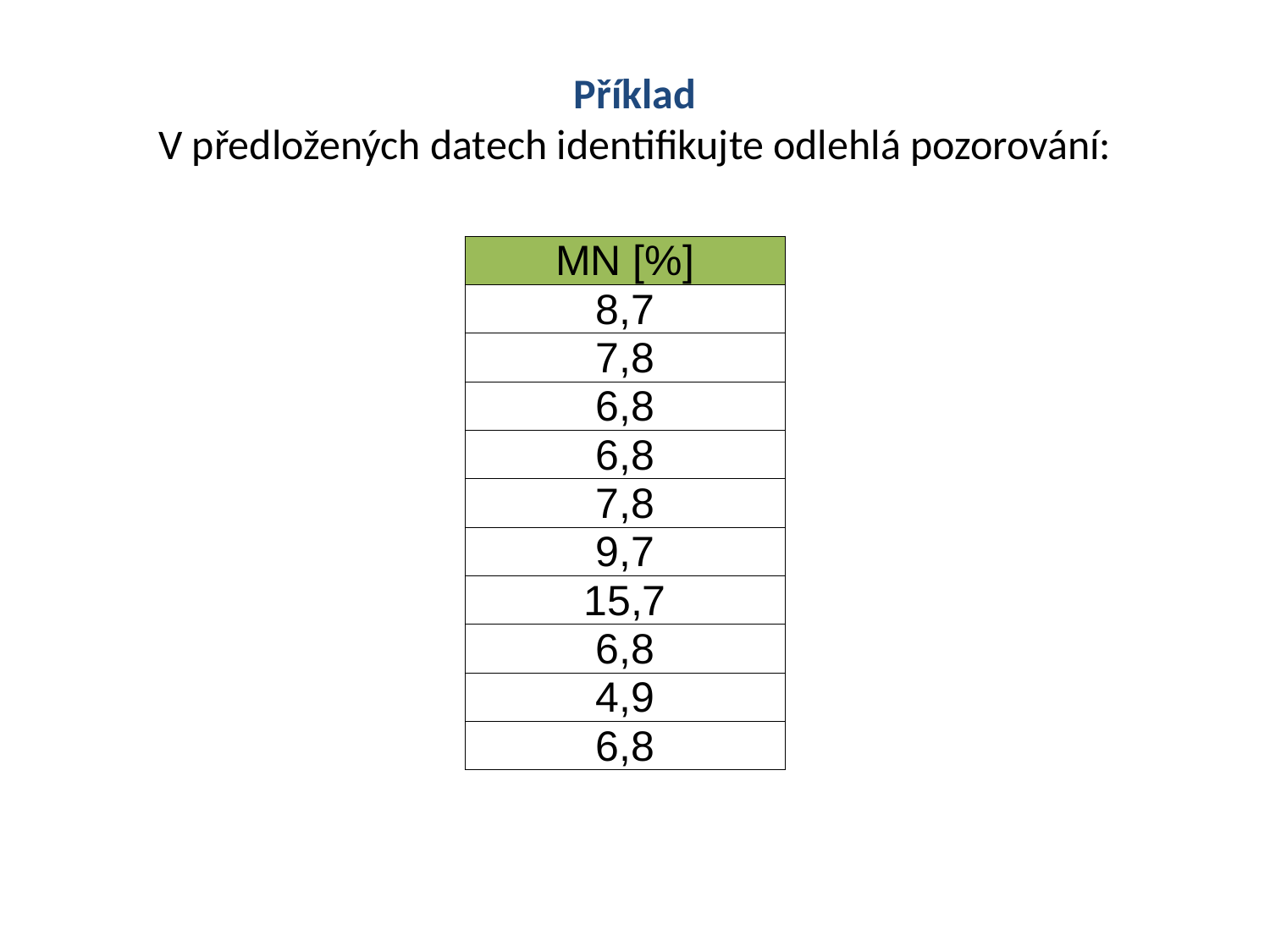

# Příklad V předložených datech identifikujte odlehlá pozorování:
| MN [%] |
| --- |
| 8,7 |
| 7,8 |
| 6,8 |
| 6,8 |
| 7,8 |
| 9,7 |
| 15,7 |
| 6,8 |
| 4,9 |
| 6,8 |